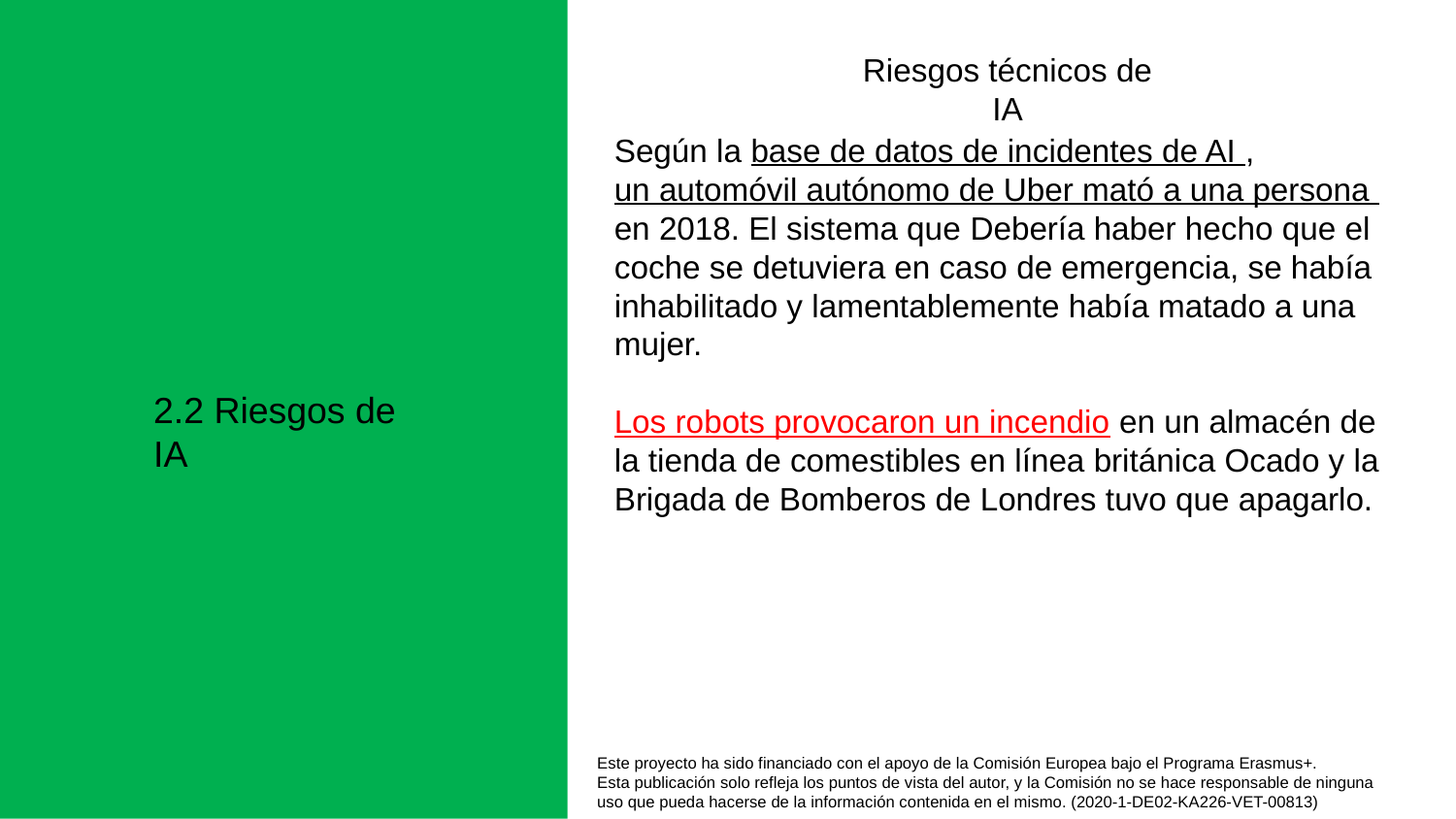

Riesgos técnicos de IA
Según la base de datos de incidentes de AI , un automóvil autónomo de Uber mató a una persona en 2018. El sistema que Debería haber hecho que el coche se detuviera en caso de emergencia, se había inhabilitado y lamentablemente había matado a una mujer.

Los robots provocaron un incendio en un almacén de la tienda de comestibles en línea británica Ocado y la Brigada de Bomberos de Londres tuvo que apagarlo.
2.2 Riesgos de IA
Este proyecto ha sido financiado con el apoyo de la Comisión Europea bajo el Programa Erasmus+.
Esta publicación solo refleja los puntos de vista del autor, y la Comisión no se hace responsable de ninguna
uso que pueda hacerse de la información contenida en el mismo. (2020-1-DE02-KA226-VET-00813)